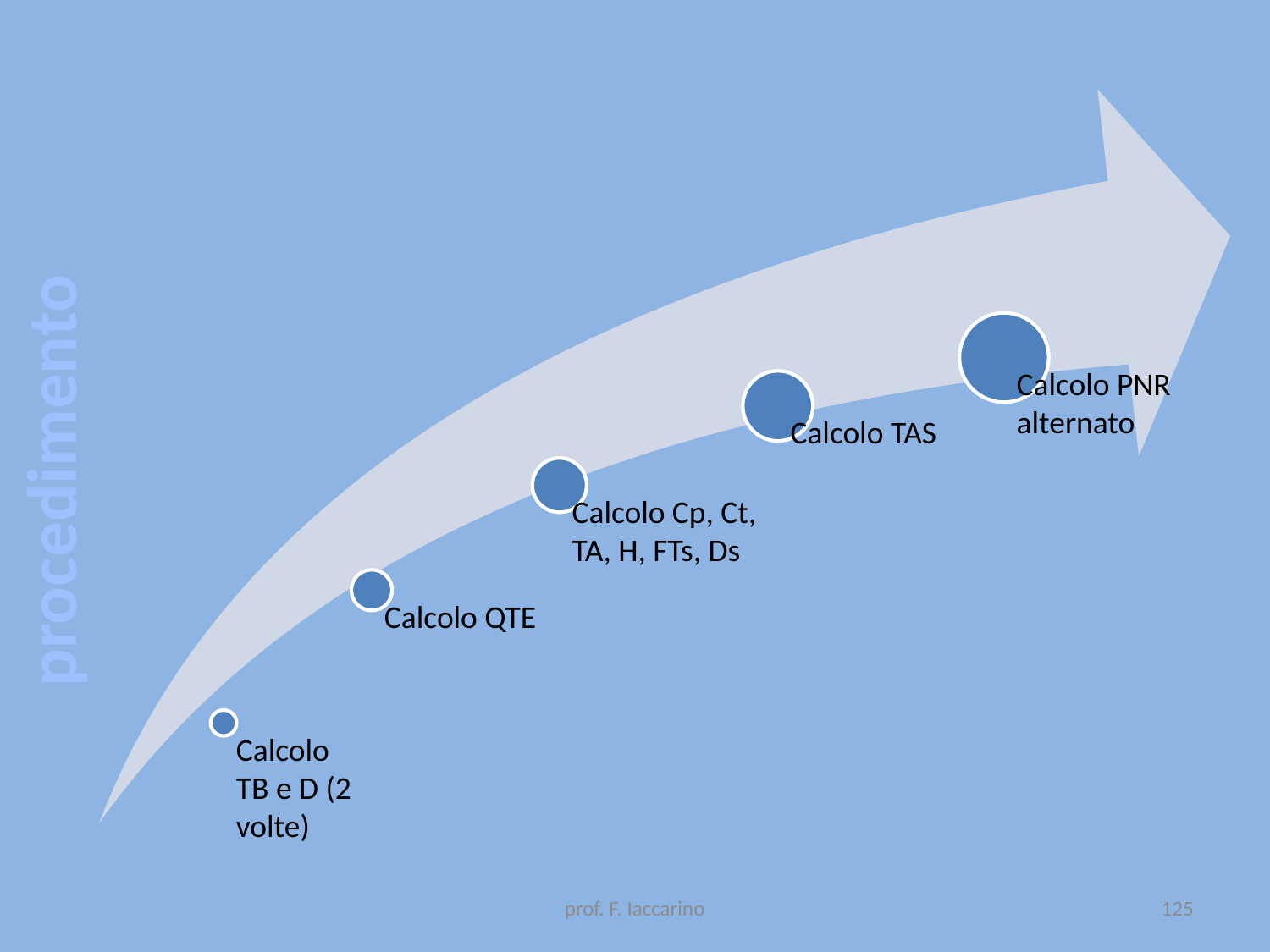

Calcolo TB e D (2 volte)
Calcolo QTE
Calcolo Cp, Ct, TA, H, FTs, Ds
Calcolo TAS
Calcolo PNR alternato
procedimento
prof. F. Iaccarino
125